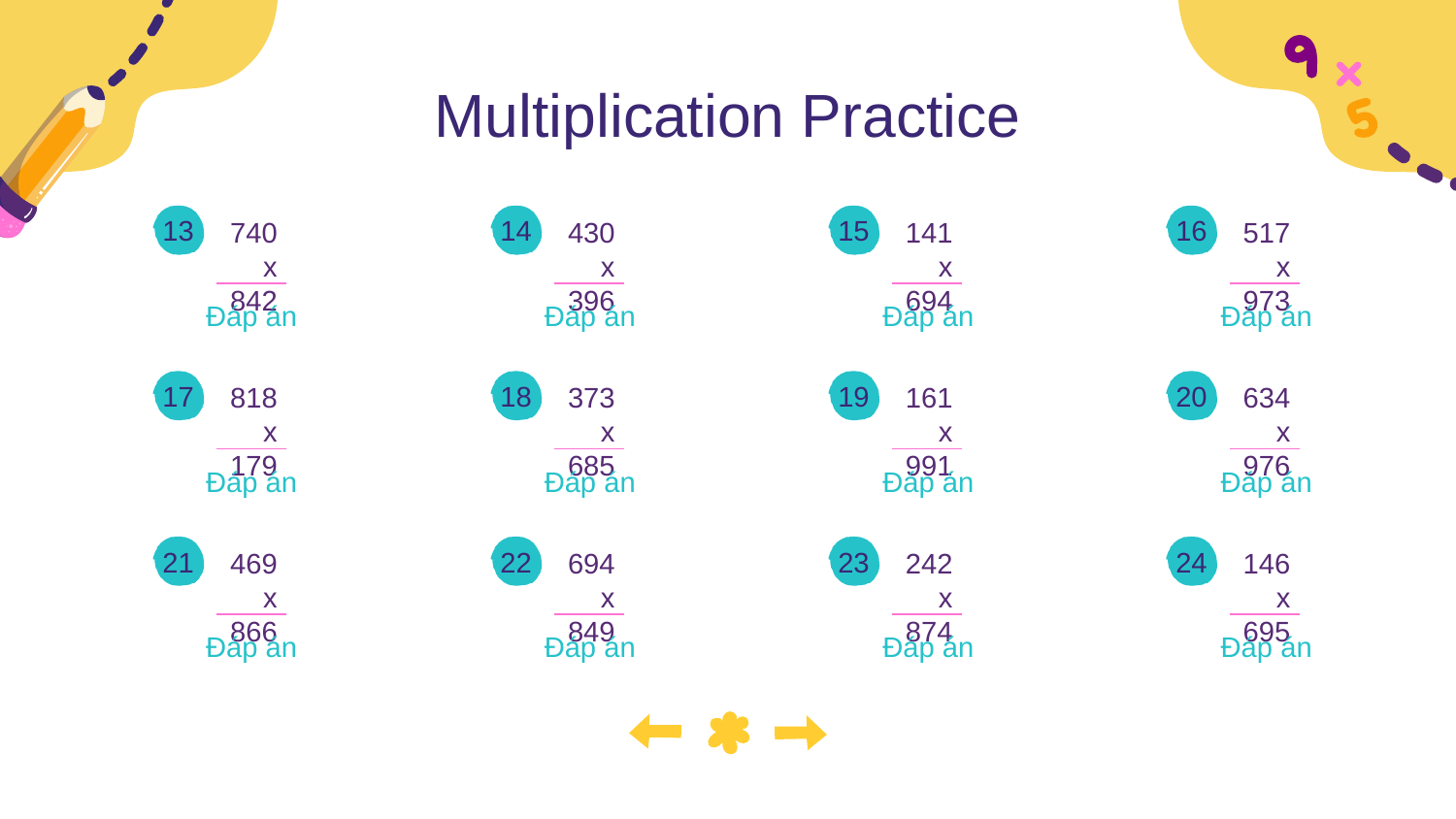

# Multiplication Practice

740
x 842
430
x 396
141
x 694
517
x 973
13
14
15
16
Đáp án
Đáp án
Đáp án
Đáp án
818
x 179
373
x 685
161
x 991
634
x 976
17
18
19
20
Đáp án
Đáp án
Đáp án
Đáp án
469
x 866
694
x 849
242
x 874
146
x 695
21
22
23
24
Đáp án
Đáp án
Đáp án
Đáp án